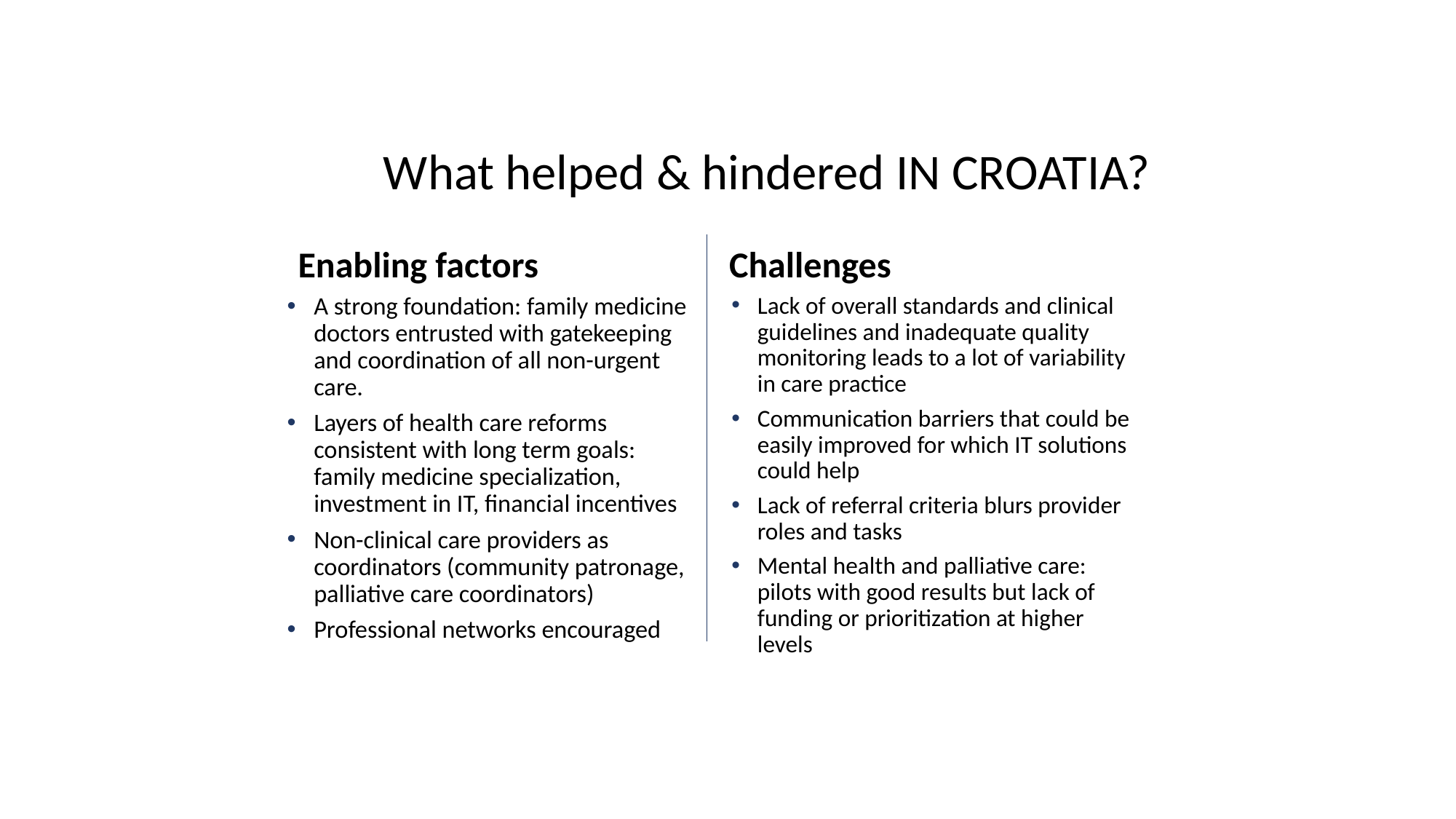

# What helped & hindered IN CROATIA?
Enabling factors
Challenges
A strong foundation: family medicine doctors entrusted with gatekeeping and coordination of all non-urgent care.
Layers of health care reforms consistent with long term goals: family medicine specialization, investment in IT, financial incentives
Non-clinical care providers as coordinators (community patronage, palliative care coordinators)
Professional networks encouraged

Lack of overall standards and clinical guidelines and inadequate quality monitoring leads to a lot of variability in care practice
Communication barriers that could be easily improved for which IT solutions could help
Lack of referral criteria blurs provider roles and tasks
Mental health and palliative care: pilots with good results but lack of funding or prioritization at higher levels